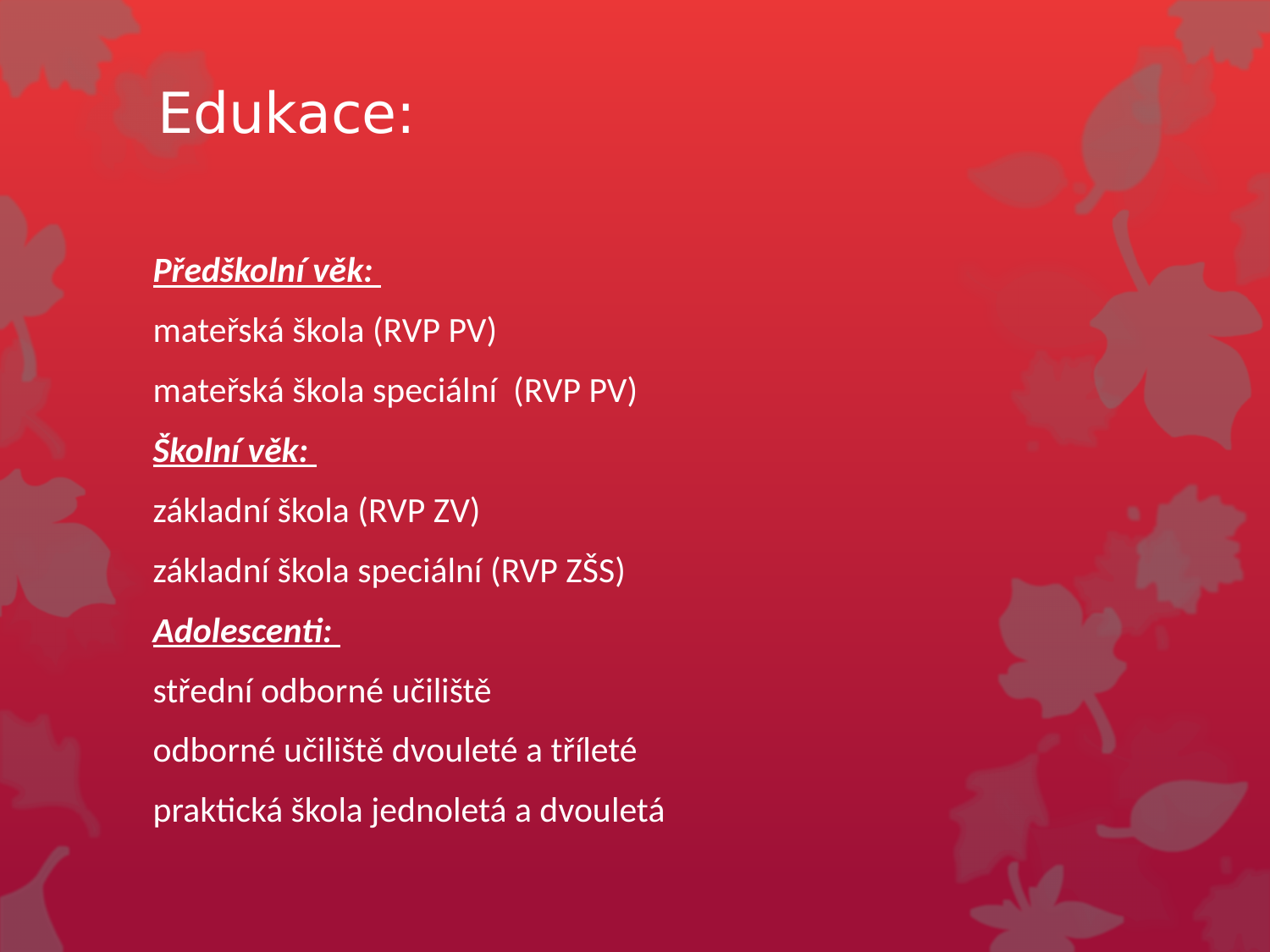

# Edukace:
Předškolní věk:
mateřská škola (RVP PV)
mateřská škola speciální  (RVP PV)
Školní věk:
základní škola (RVP ZV)
základní škola speciální (RVP ZŠS)
Adolescenti:
střední odborné učiliště
odborné učiliště dvouleté a tříleté
praktická škola jednoletá a dvouletá